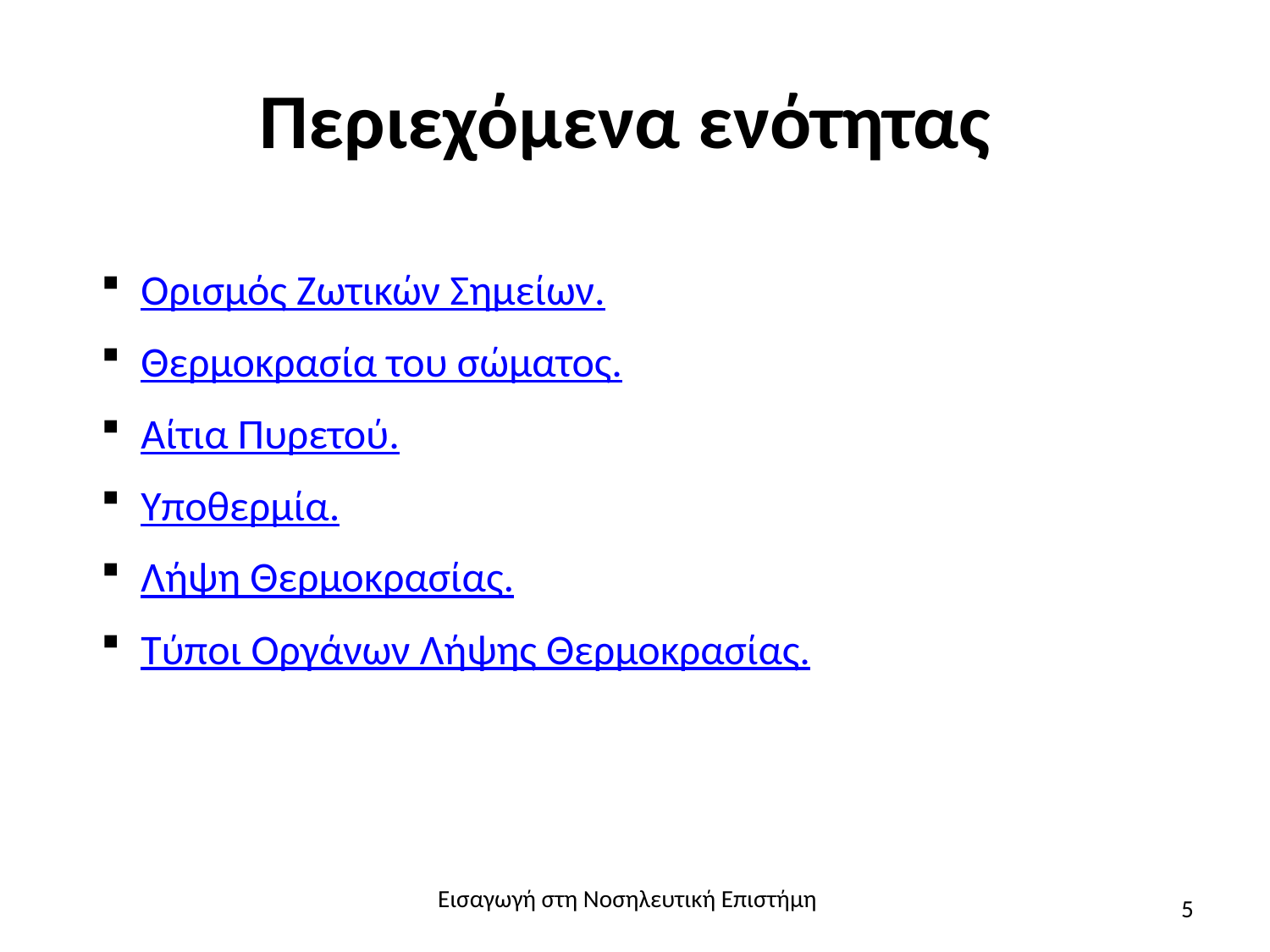

# Περιεχόμενα ενότητας
Ορισμός Ζωτικών Σημείων.
Θερμοκρασία του σώματος.
Αίτια Πυρετού.
Υποθερμία.
Λήψη Θερμοκρασίας.
Τύποι Οργάνων Λήψης Θερμοκρασίας.

Εισαγωγή στη Νοσηλευτική Επιστήμη
5